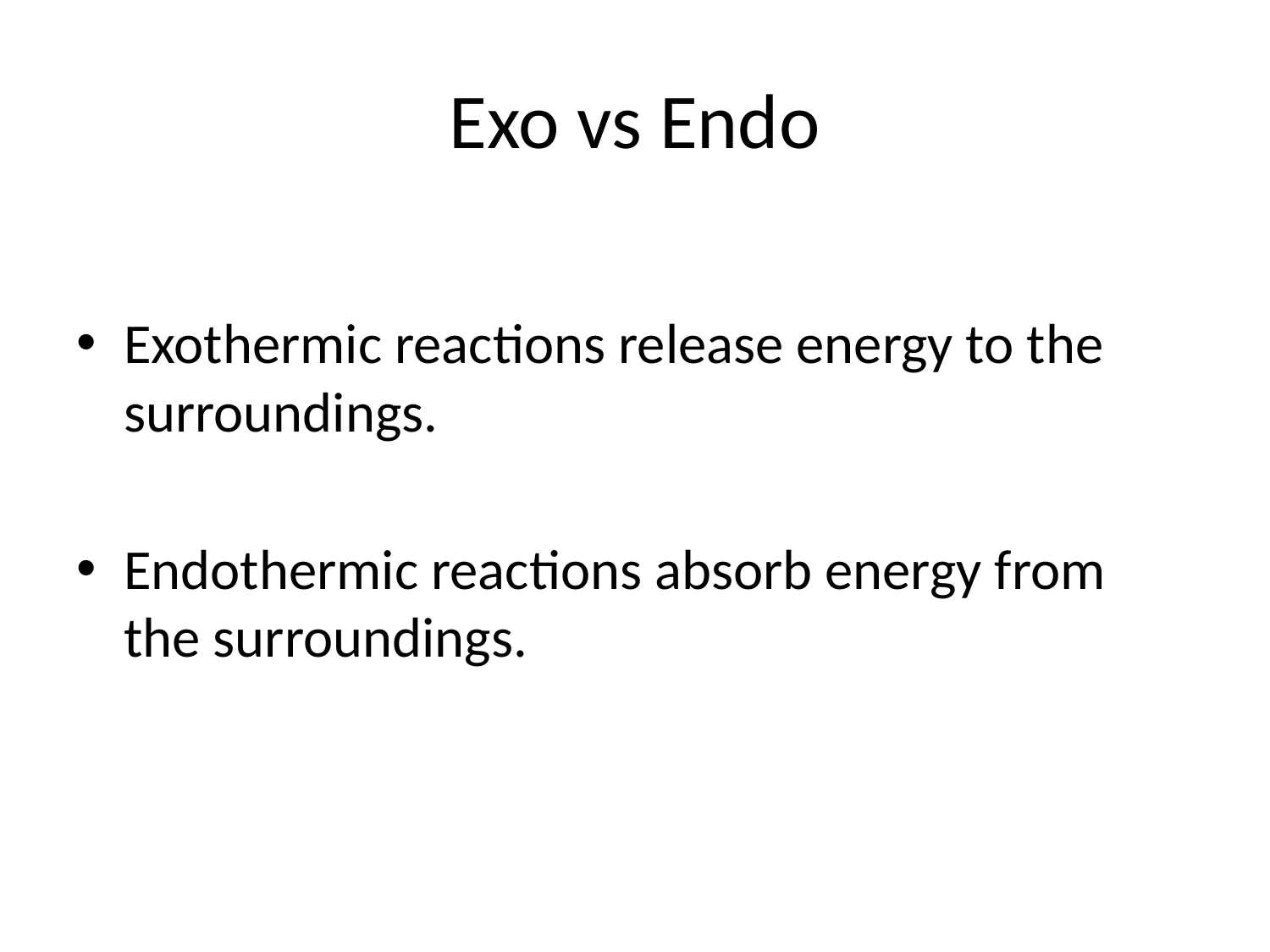

# Exo vs Endo

Exothermic reactions release energy to the surroundings.

Endothermic reactions absorb energy from the surroundings.